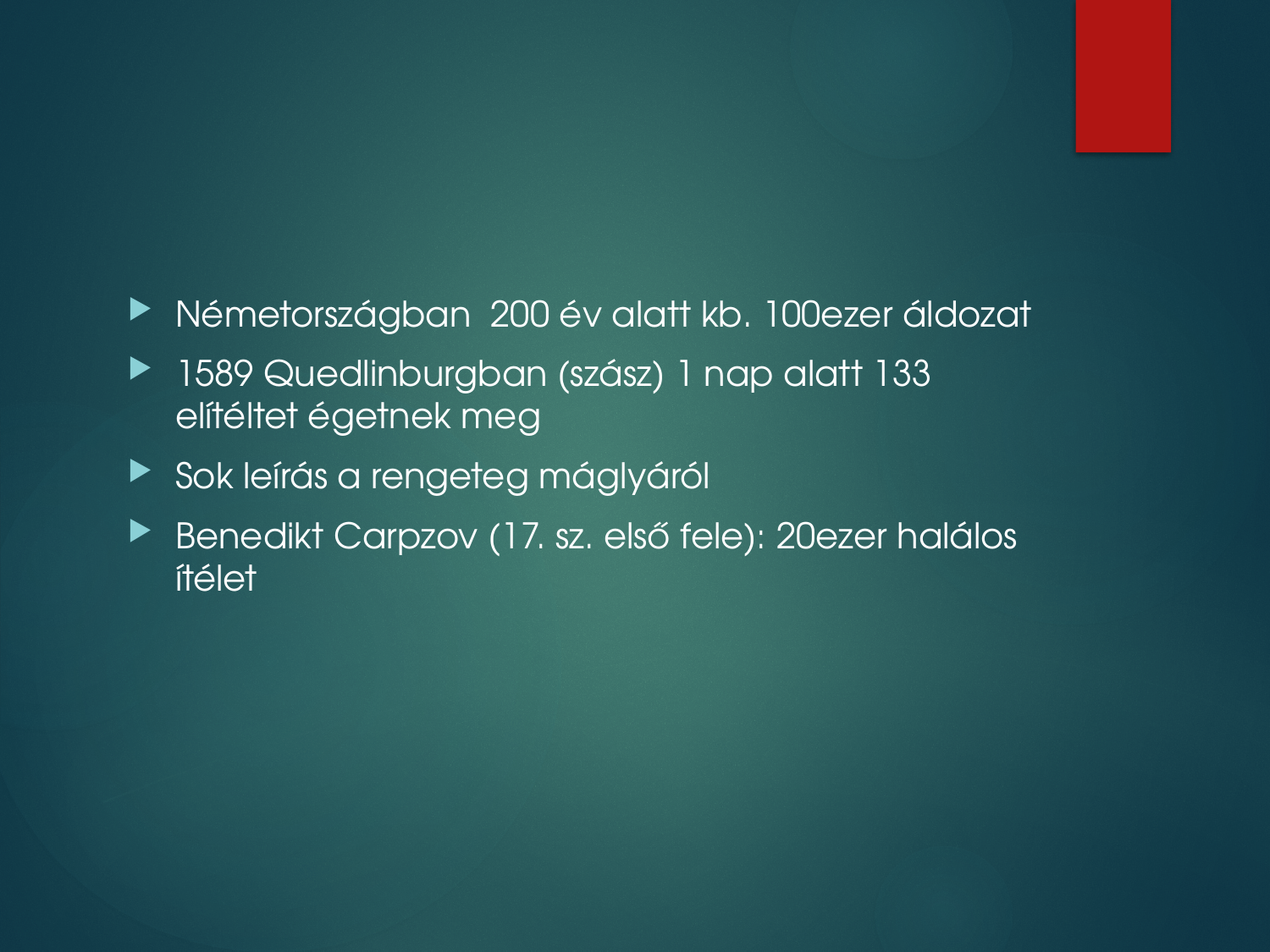

#
Németországban  200 év alatt kb. 100ezer áldozat
1589 Quedlinburgban (szász) 1 nap alatt 133 elítéltet égetnek meg
Sok leírás a rengeteg máglyáról
Benedikt Carpzov (17. sz. első fele): 20ezer halálos ítélet